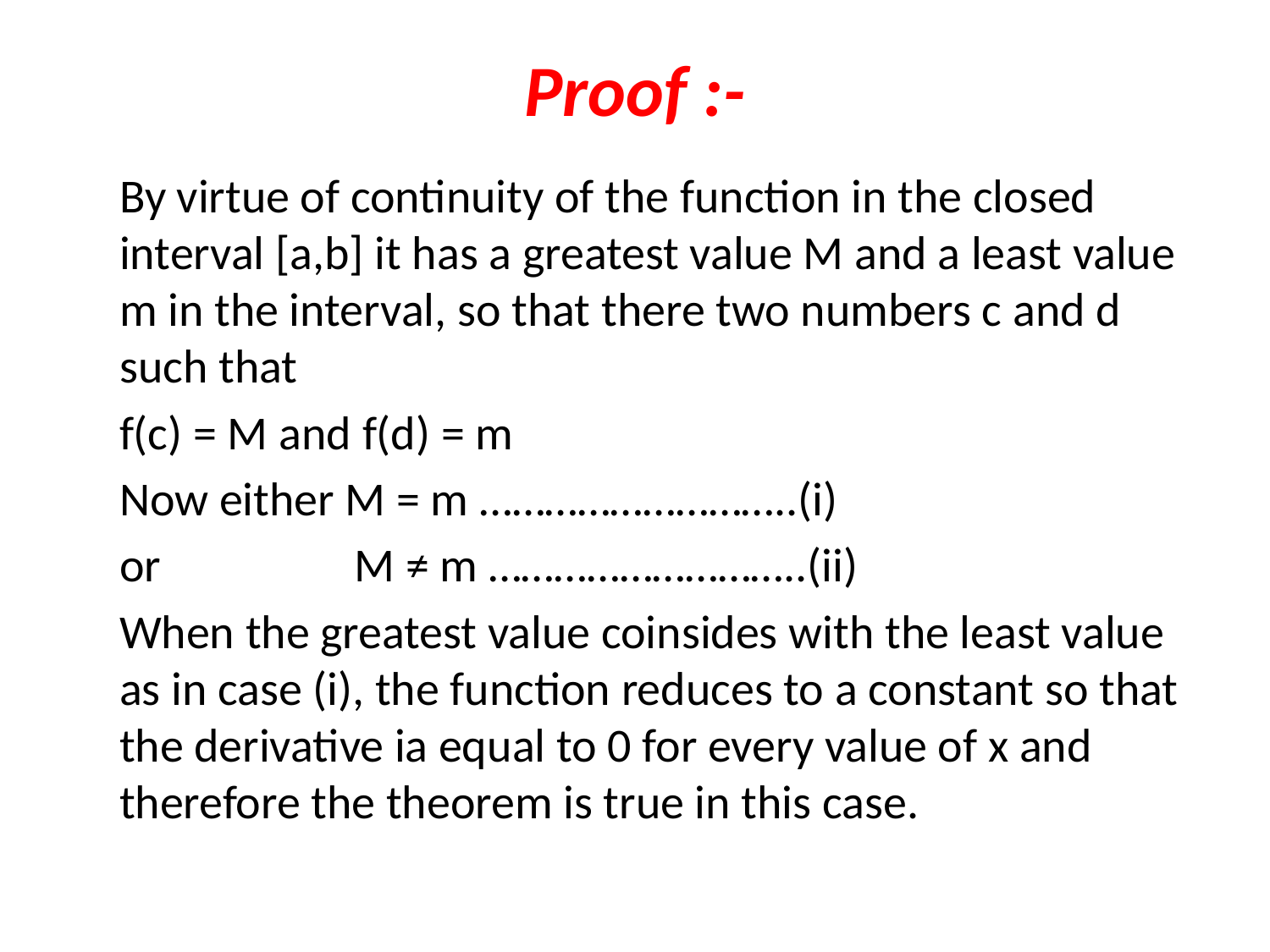

# Proof :-
    By virtue of continuity of the function in the closed interval [a,b] it has a greatest value M and a least value m in the interval, so that there two numbers c and d such that
    f(c) = M and f(d) = m
    Now either M = m ………………………..(i)
    or                  M ≠ m ………………………..(ii)
    When the greatest value coinsides with the least value as in case (i), the function reduces to a constant so that the derivative ia equal to 0 for every value of x and therefore the theorem is true in this case.